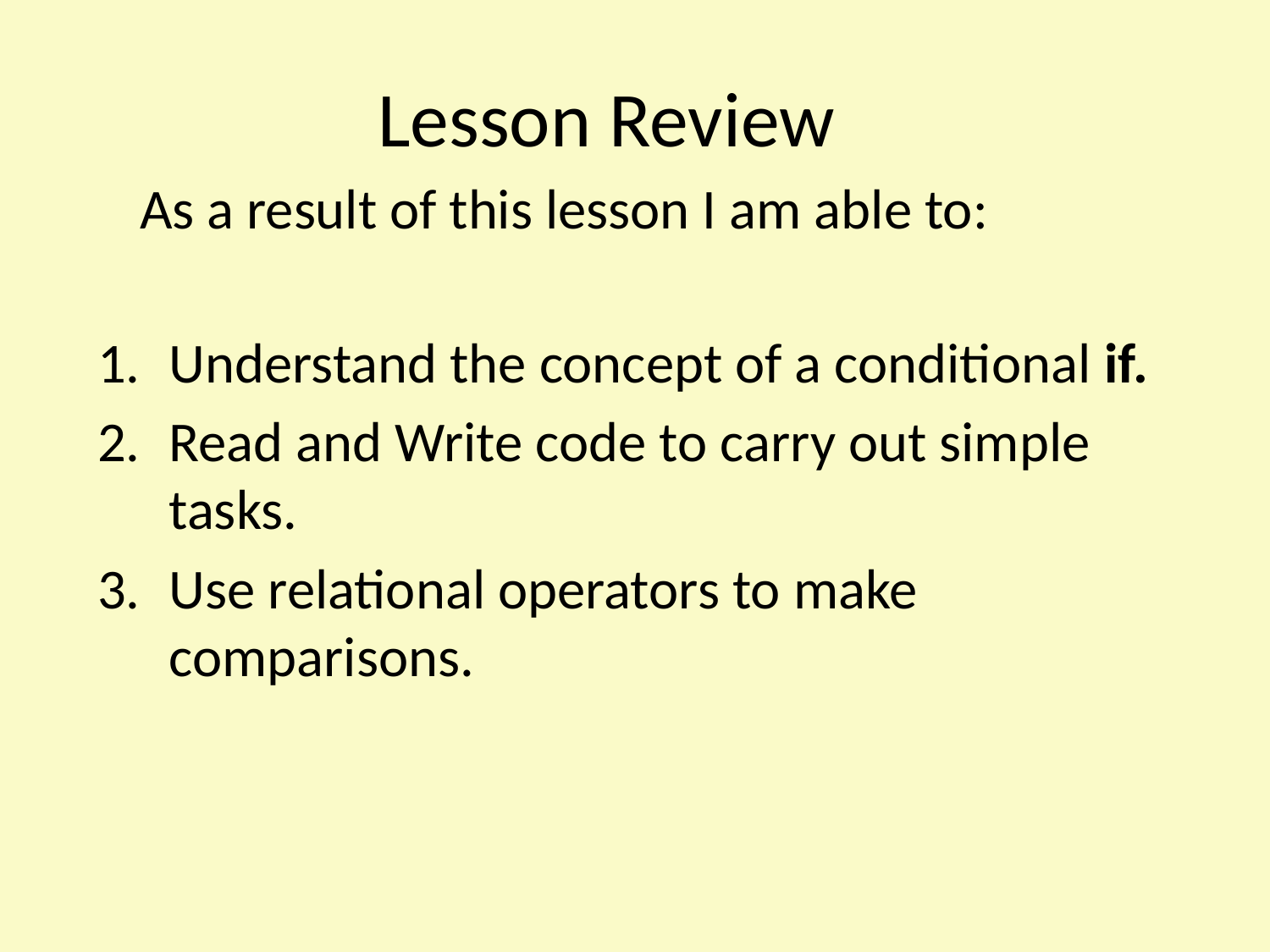

Lesson Review
As a result of this lesson I am able to:
Understand the concept of a conditional if.
Read and Write code to carry out simple tasks.
Use relational operators to make comparisons.